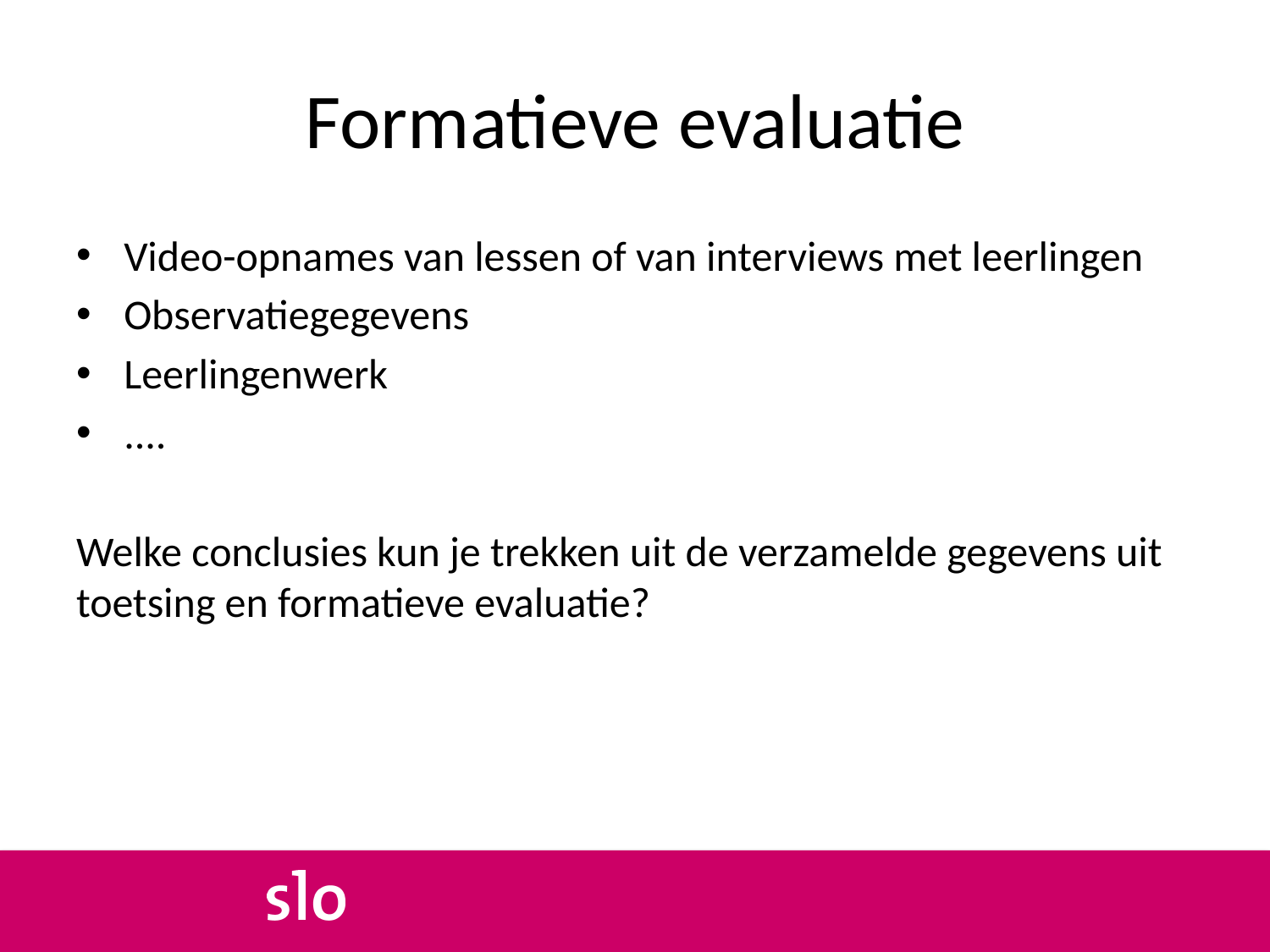

# Formatieve evaluatie
Video-opnames van lessen of van interviews met leerlingen
Observatiegegevens
Leerlingenwerk
....

Welke conclusies kun je trekken uit de verzamelde gegevens uit toetsing en formatieve evaluatie?